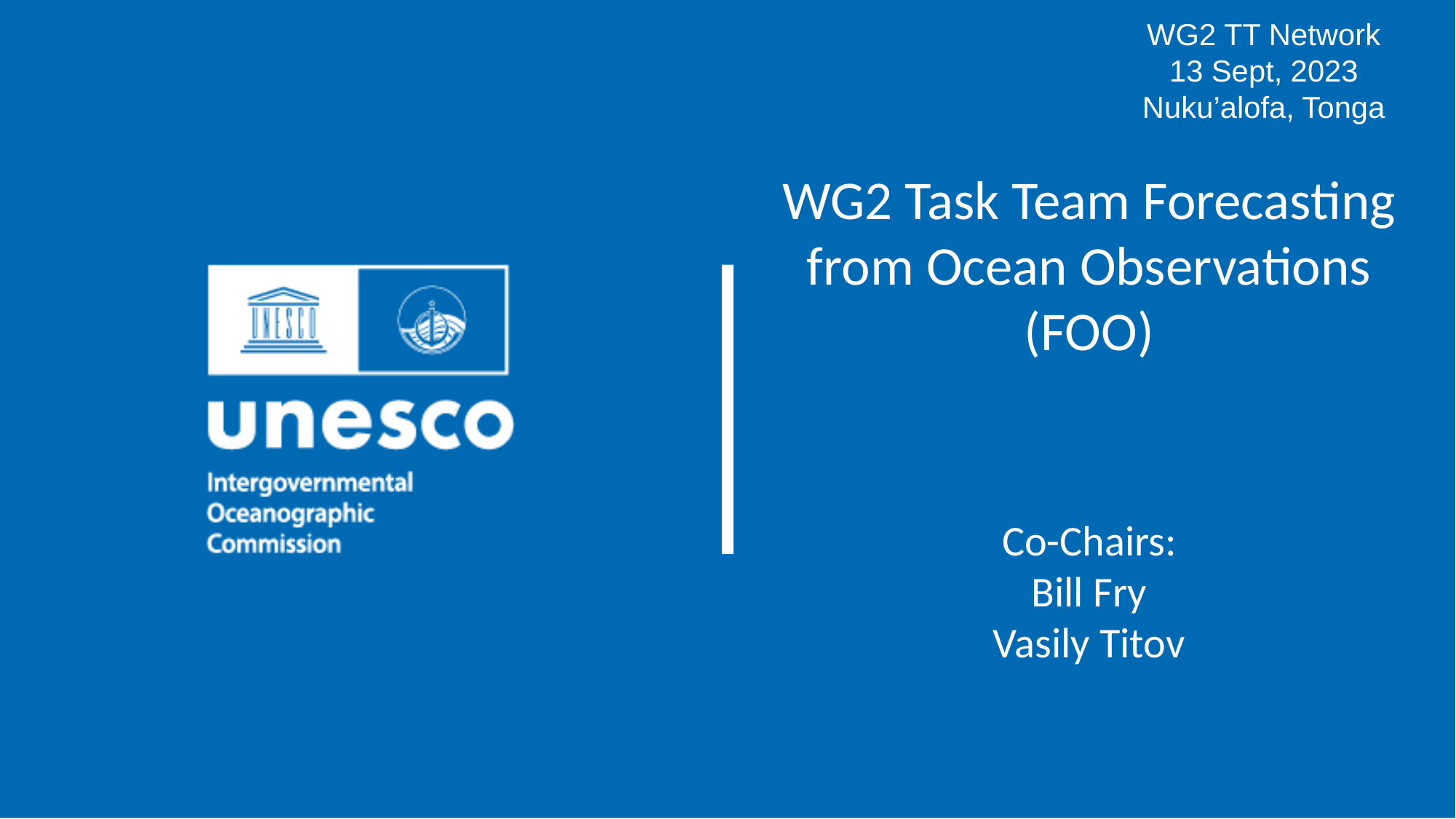

WG2 TT Network
13 Sept, 2023
Nuku’alofa, Tonga
WG2 Task Team Forecasting from Ocean Observations (FOO)
Co-Chairs:
Bill Fry
Vasily Titov